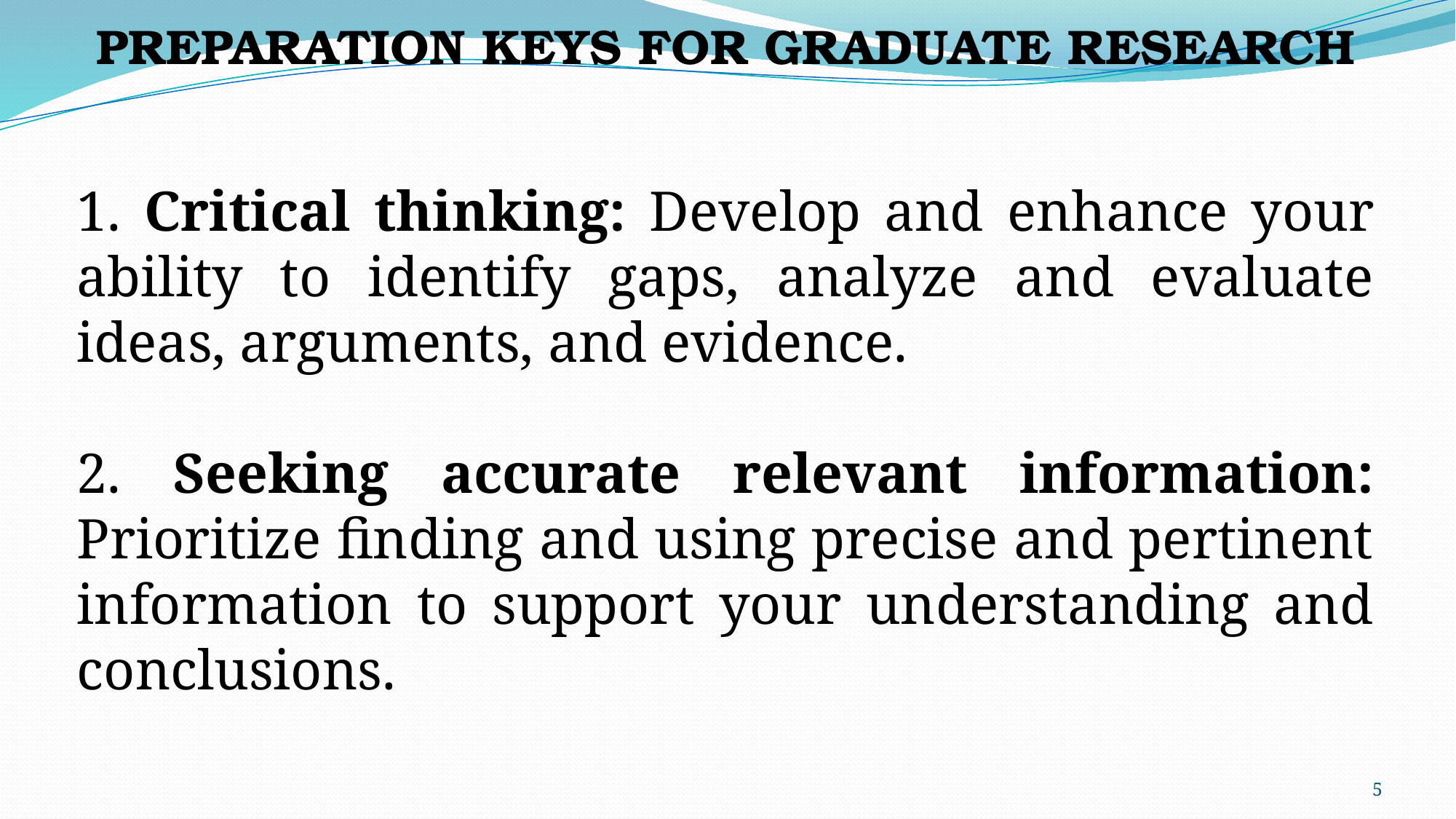

PREPARATION KEYS FOR GRADUATE RESEARCH

1. Critical thinking: Develop and enhance your ability to identify gaps, analyze and evaluate ideas, arguments, and evidence.

2. Seeking accurate relevant information: Prioritize finding and using precise and pertinent information to support your understanding and conclusions.

Continue|NEXT
5